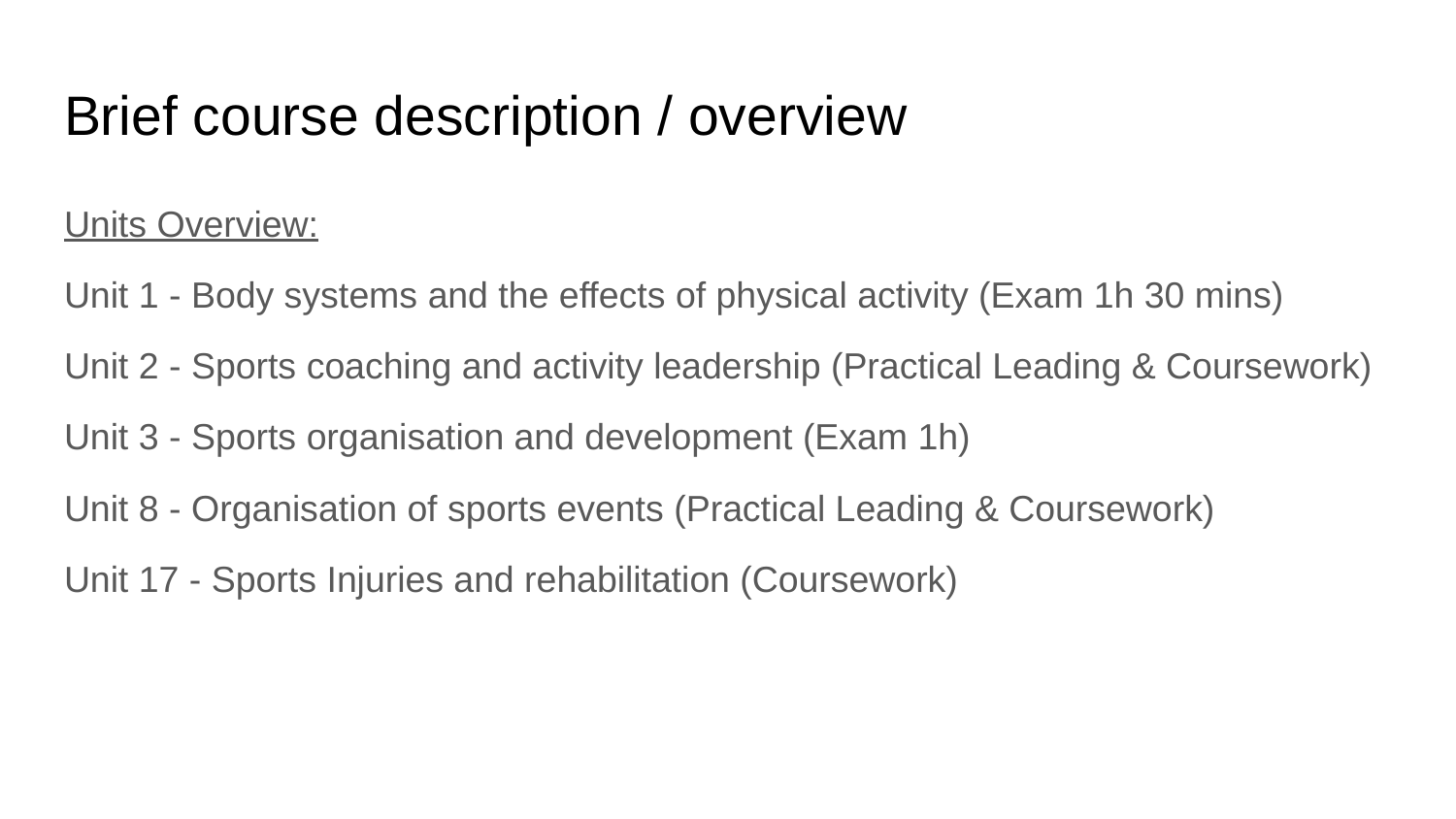

# Brief course description / overview
Units Overview:
Unit 1 - Body systems and the effects of physical activity (Exam 1h 30 mins)
Unit 2 - Sports coaching and activity leadership (Practical Leading & Coursework)
Unit 3 - Sports organisation and development (Exam 1h)
Unit 8 - Organisation of sports events (Practical Leading & Coursework)
Unit 17 - Sports Injuries and rehabilitation (Coursework)